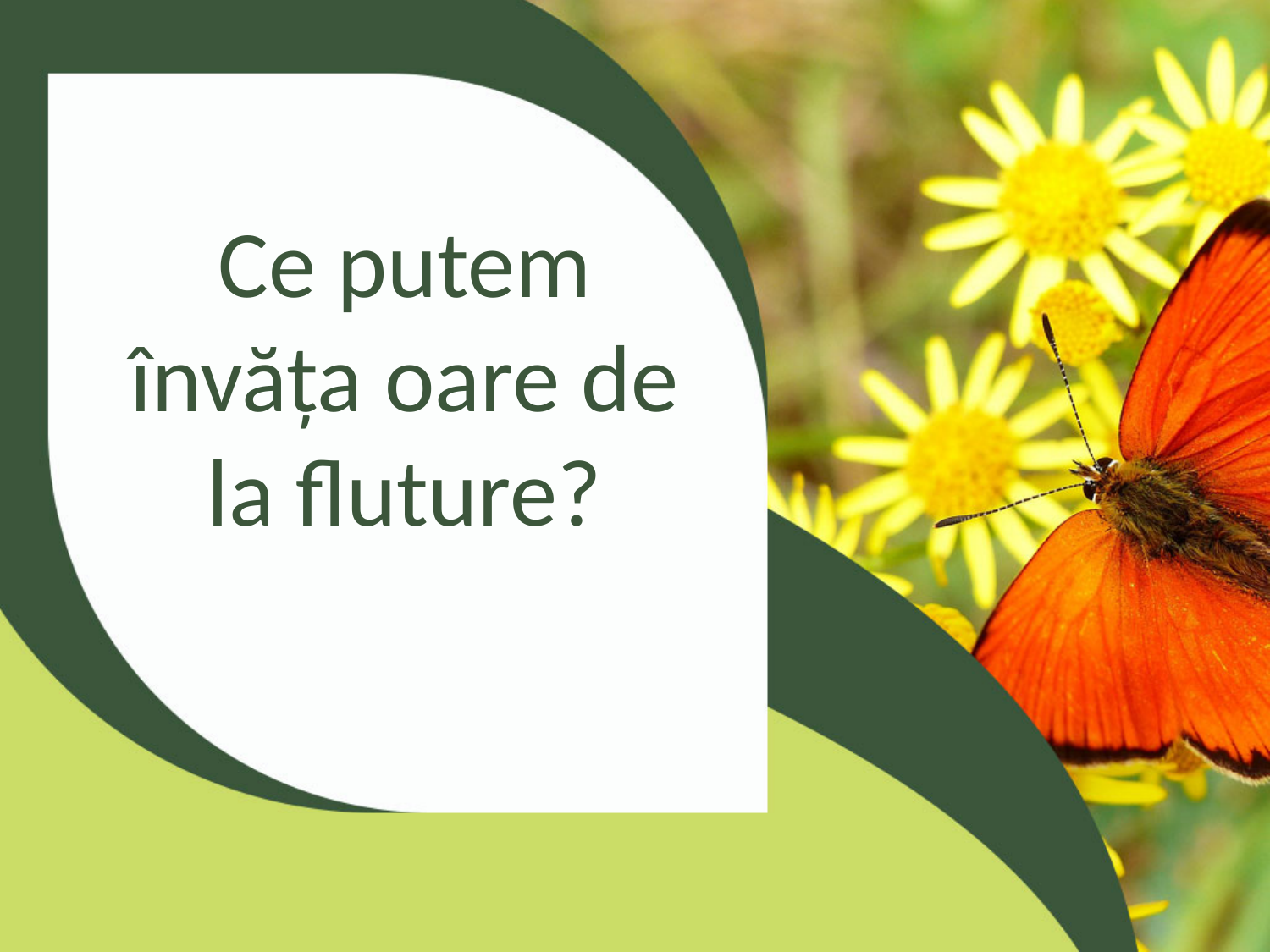

# Ce putem învăța oare de la fluture?